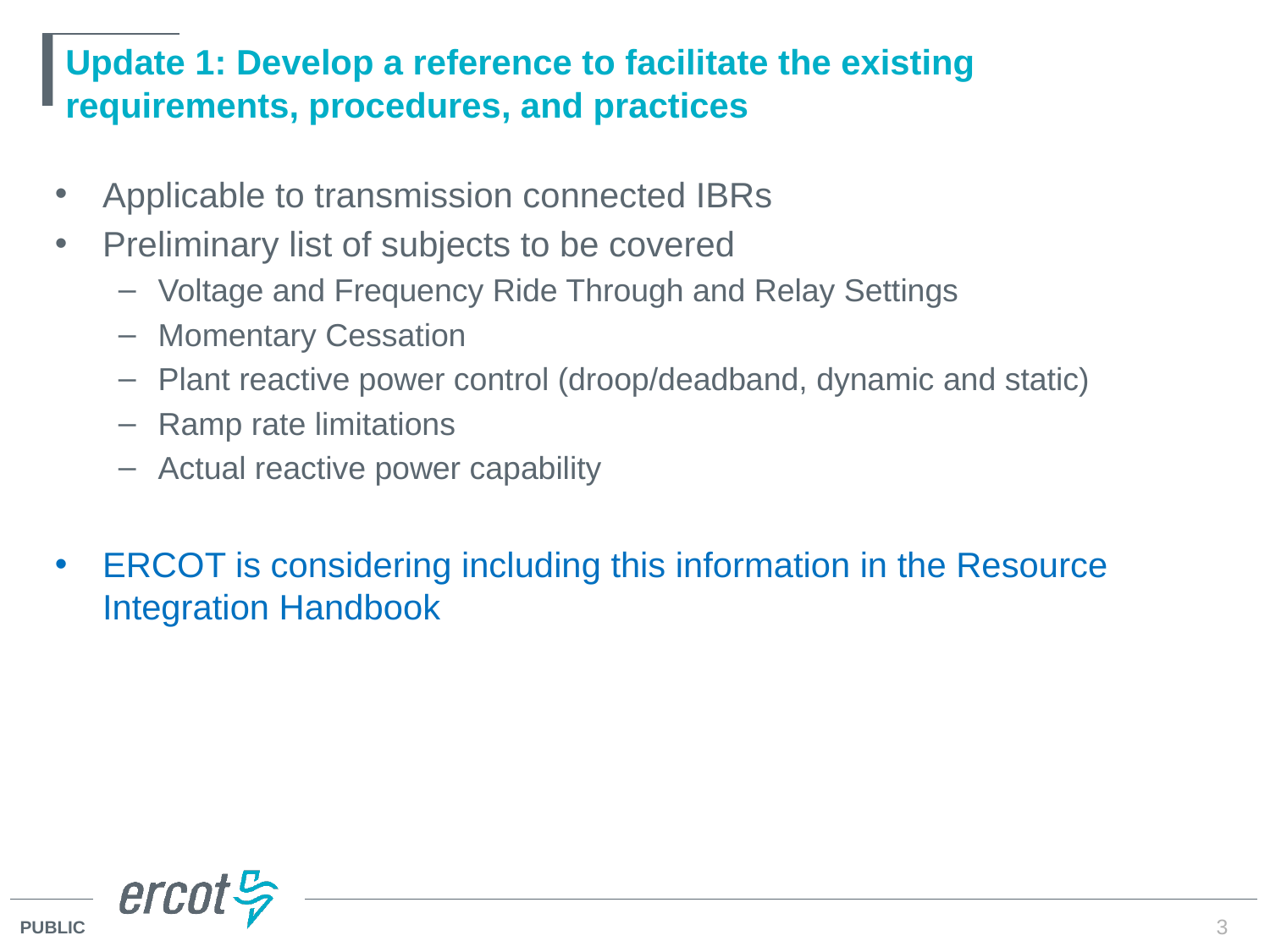

# Update 1: Develop a reference to facilitate the existing requirements, procedures, and practices
Applicable to transmission connected IBRs
Preliminary list of subjects to be covered
Voltage and Frequency Ride Through and Relay Settings
Momentary Cessation
Plant reactive power control (droop/deadband, dynamic and static)
Ramp rate limitations
Actual reactive power capability

ERCOT is considering including this information in the Resource Integration Handbook
3